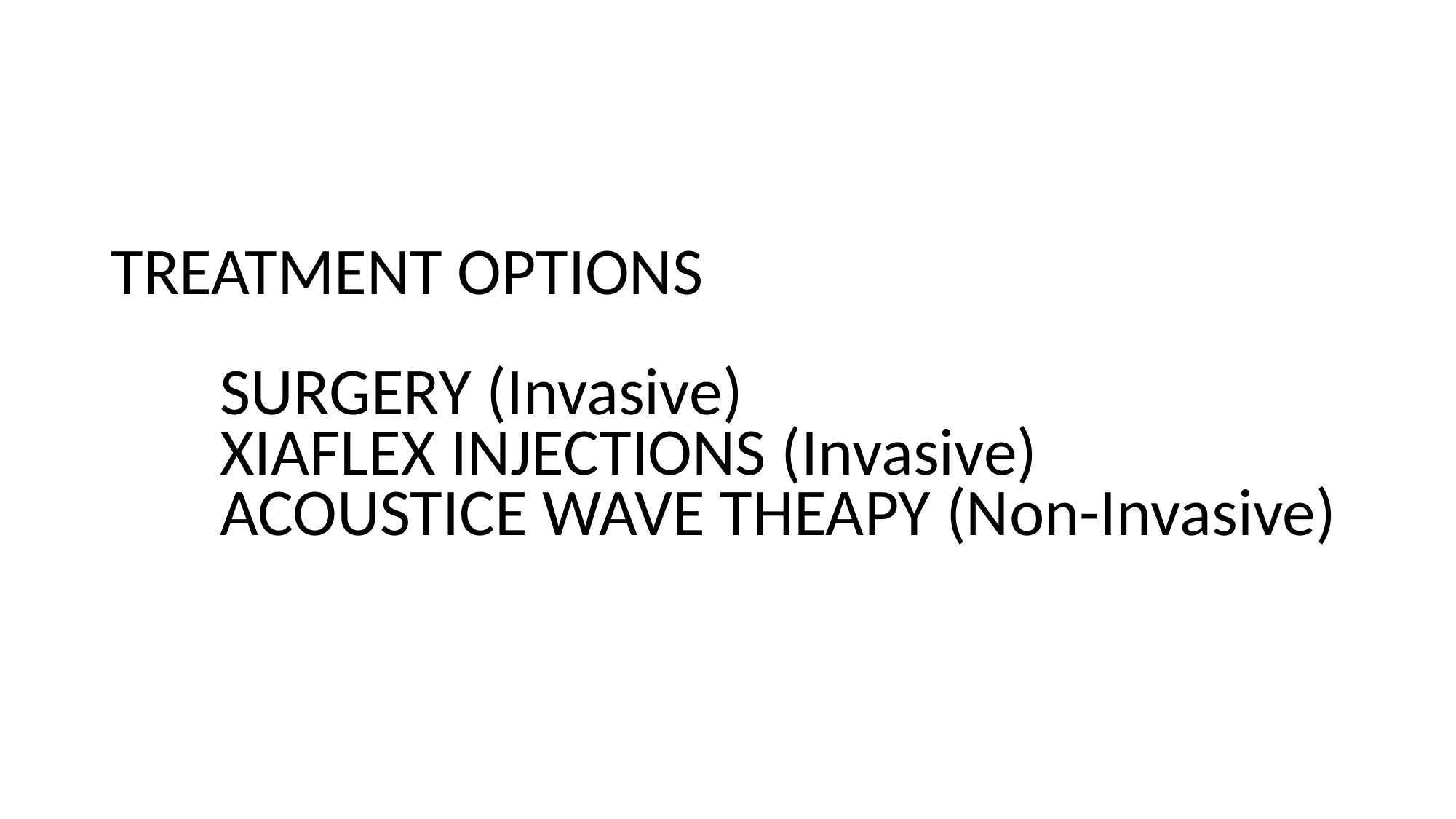

# TREATMENT OPTIONS SURGERY (Invasive) XIAFLEX INJECTIONS (Invasive) ACOUSTICE WAVE THEAPY (Non-Invasive)